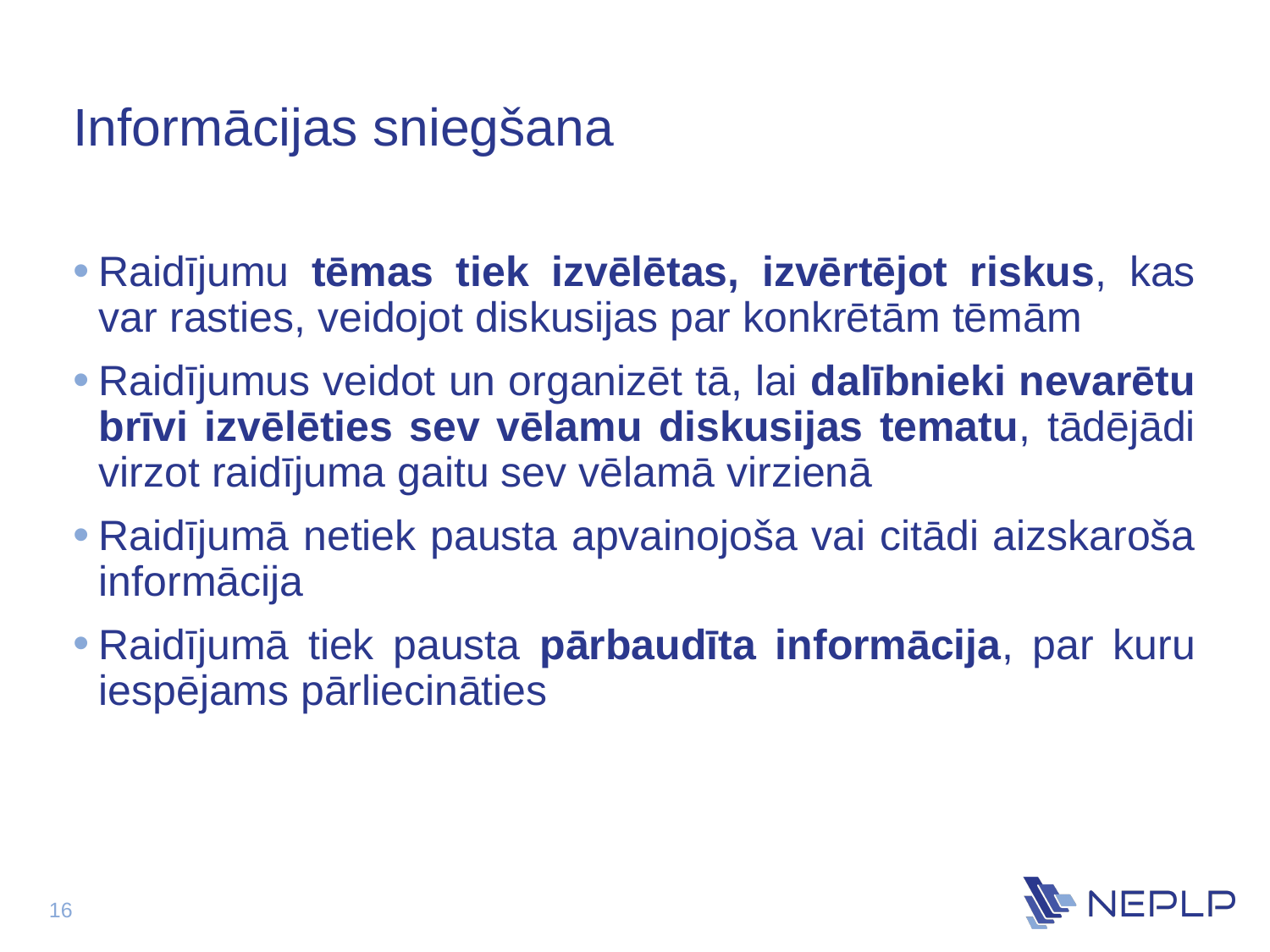

# Informācijas sniegšana
Raidījumu tēmas tiek izvēlētas, izvērtējot riskus, kas var rasties, veidojot diskusijas par konkrētām tēmām
Raidījumus veidot un organizēt tā, lai dalībnieki nevarētu brīvi izvēlēties sev vēlamu diskusijas tematu, tādējādi virzot raidījuma gaitu sev vēlamā virzienā
Raidījumā netiek pausta apvainojoša vai citādi aizskaroša informācija
Raidījumā tiek pausta pārbaudīta informācija, par kuru iespējams pārliecināties
16